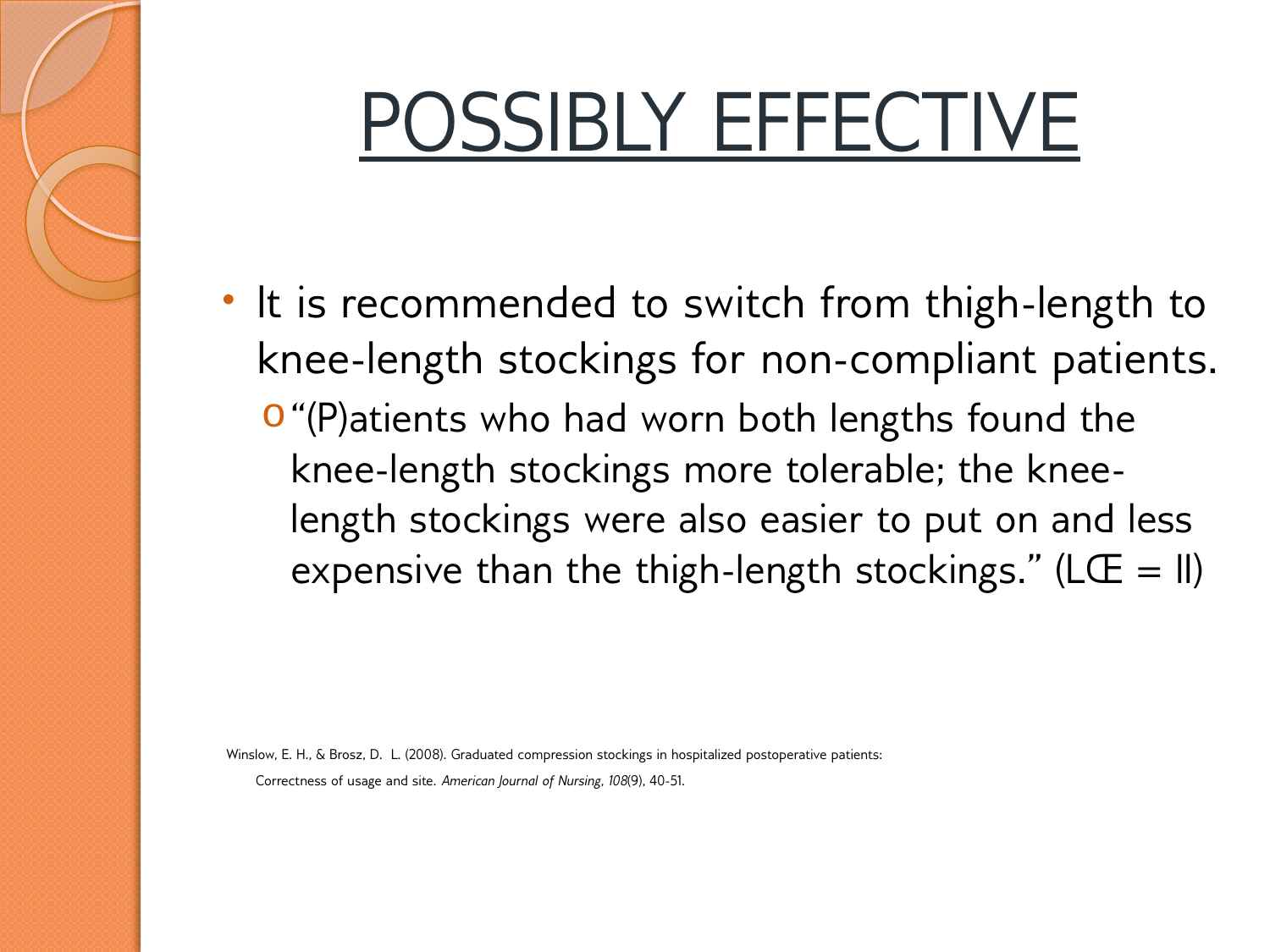

# POSSIBLY EFFECTIVE

It is recommended to switch from thigh-length to knee-length stockings for non-compliant patients.
“(P)atients who had worn both lengths found the knee-length stockings more tolerable; the knee-length stockings were also easier to put on and less expensive than the thigh-length stockings.” (LOE = II)

	 Winslow, E. H., & Brosz, D.  L. (2008). Graduated compression stockings in hospitalized postoperative patients:
	        Correctness of usage and site. American Journal of Nursing, 108(9), 40-51.